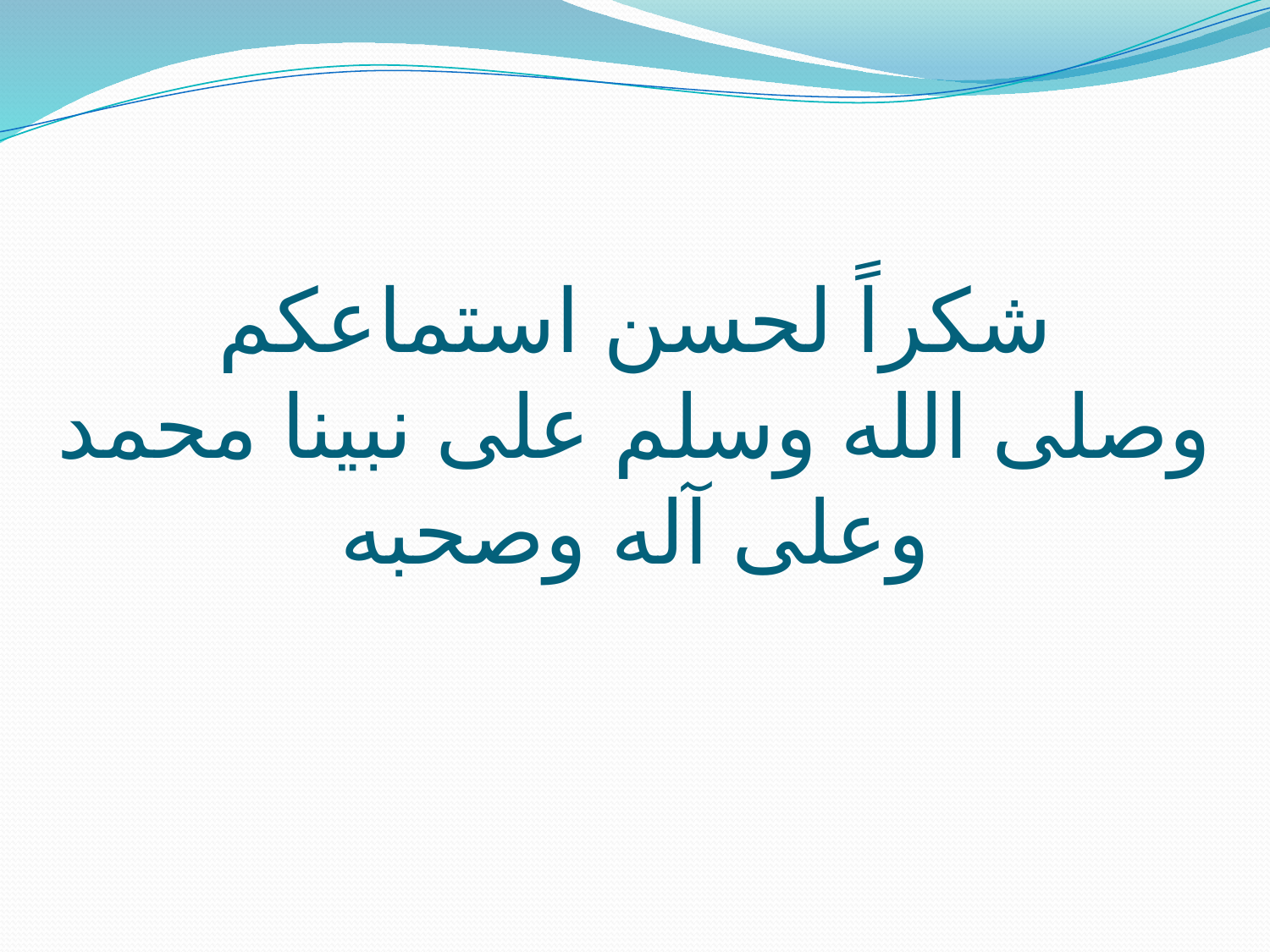

شكراً لحسن استماعكم
وصلى الله وسلم على نبينا محمد وعلى آله وصحبه